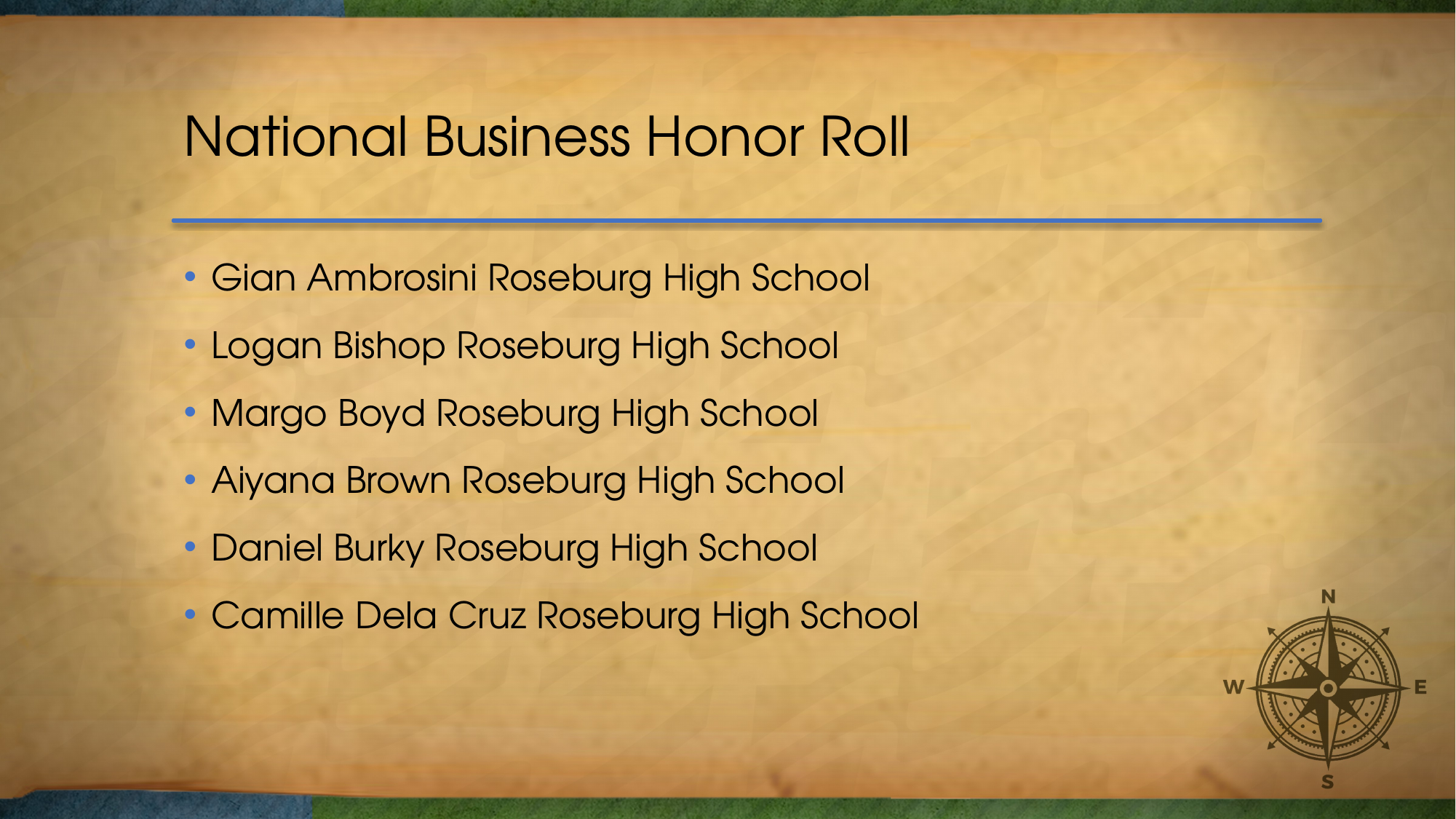

# National Business Honor Roll
Gian Ambrosini Roseburg High School
Logan Bishop Roseburg High School
Margo Boyd Roseburg High School
Aiyana Brown Roseburg High School
Daniel Burky Roseburg High School
Camille Dela Cruz Roseburg High School